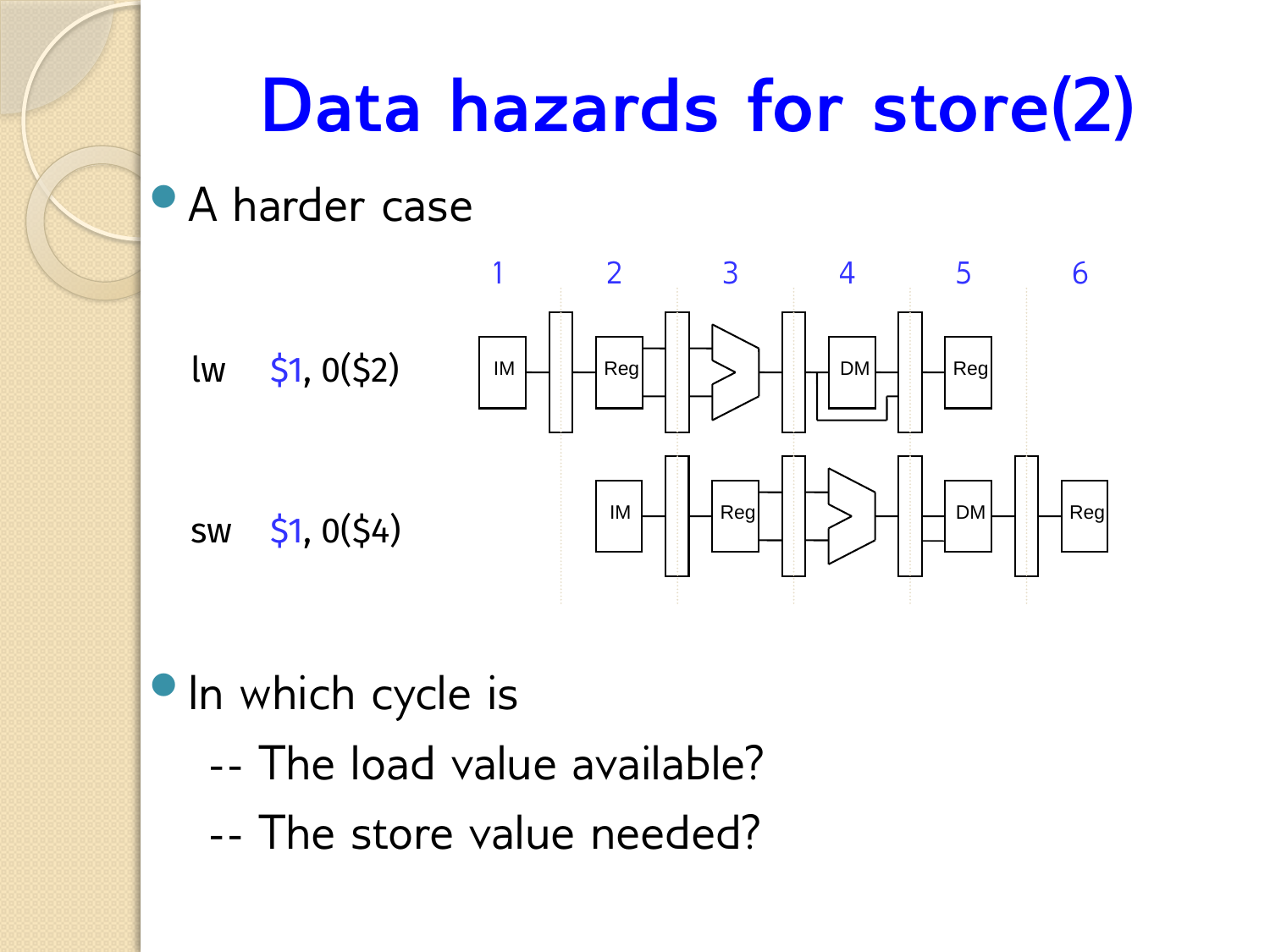

# Data hazards for store(2)
A harder case

In which cycle is
    -- The load value available?
    -- The store value needed?

1
2
3
4
5
6

IM
  Reg
   DM
  Reg

lw	$1, 0($2)
sw	$1, 0($4)

IM
  Reg
   DM
  Reg

26